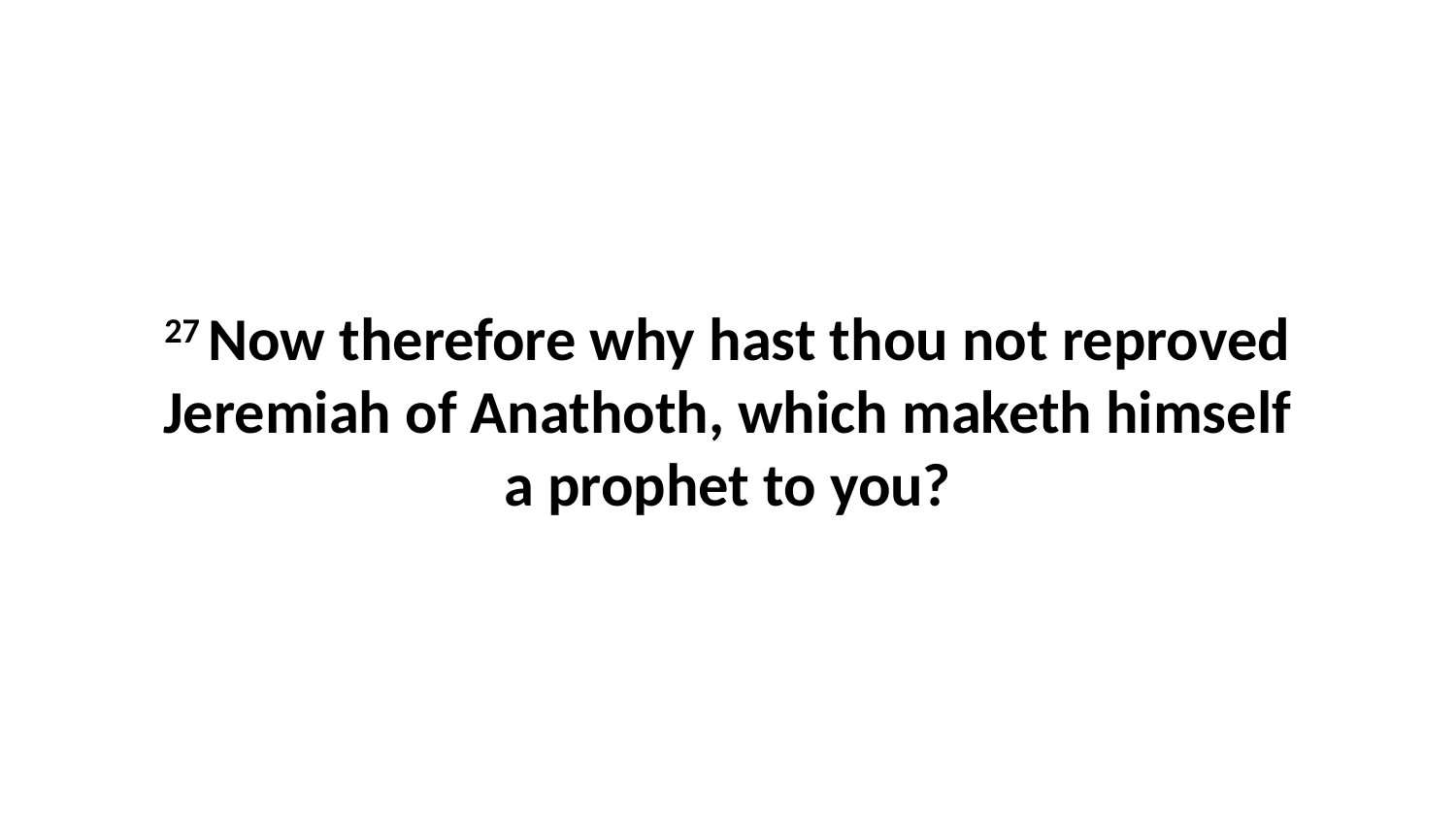

27 Now therefore why hast thou not reproved Jeremiah of Anathoth, which maketh himself a prophet to you?